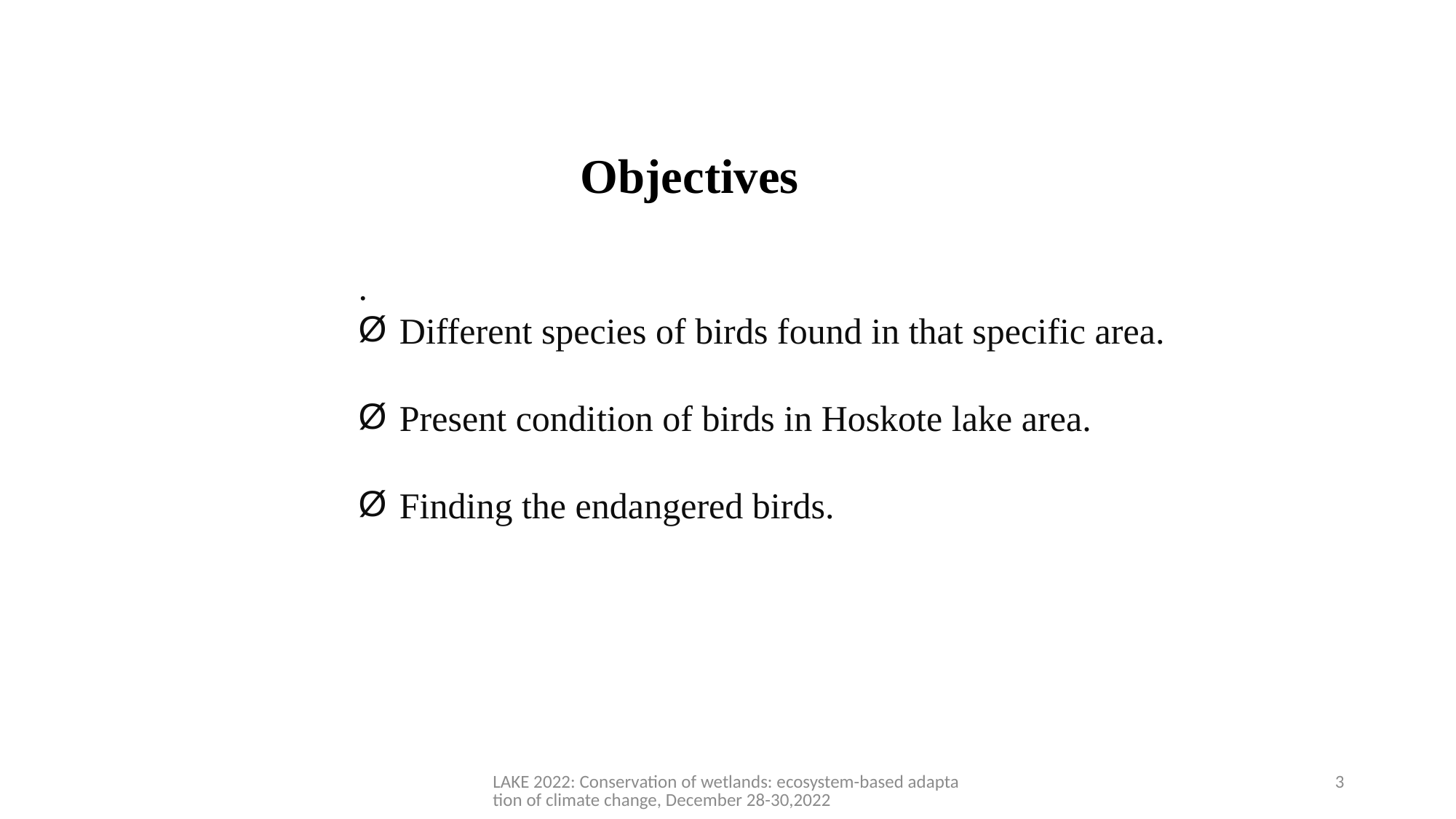

# Objectives
.
Different species of birds found in that specific area.

Present condition of birds in Hoskote lake area.

Finding the endangered birds.

LAKE 2022: Conservation of wetlands: ecosystem-based adaptation of climate change, December 28-30,2022
3